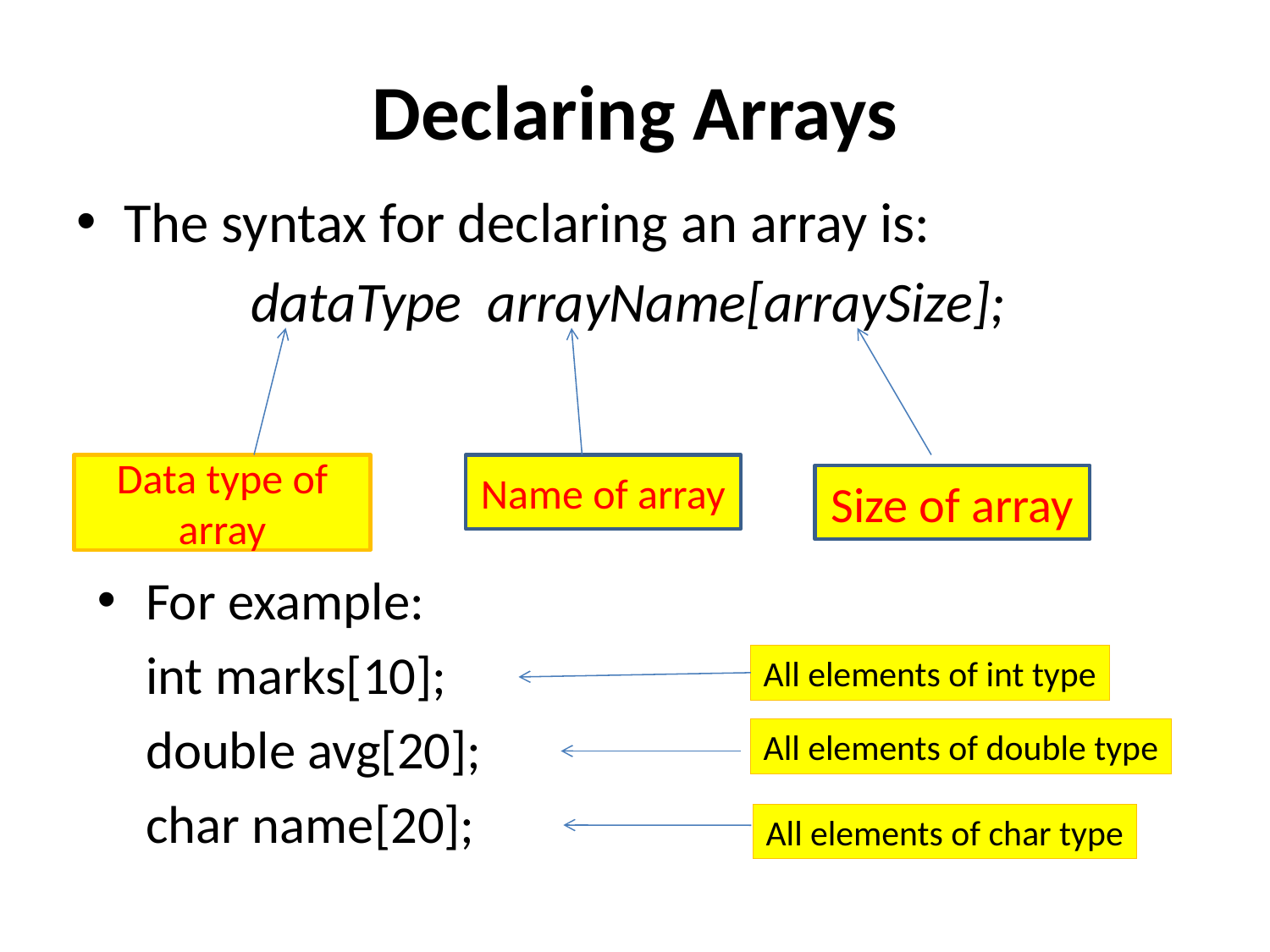

# Declaring Arrays
The syntax for declaring an array is:
  		dataType  arrayName[arraySize];
Data type of array
Name of array
Size of array
For example:
		int marks[10];
		double avg[20];
		char name[20];
All elements of int type
All elements of double type
All elements of char type